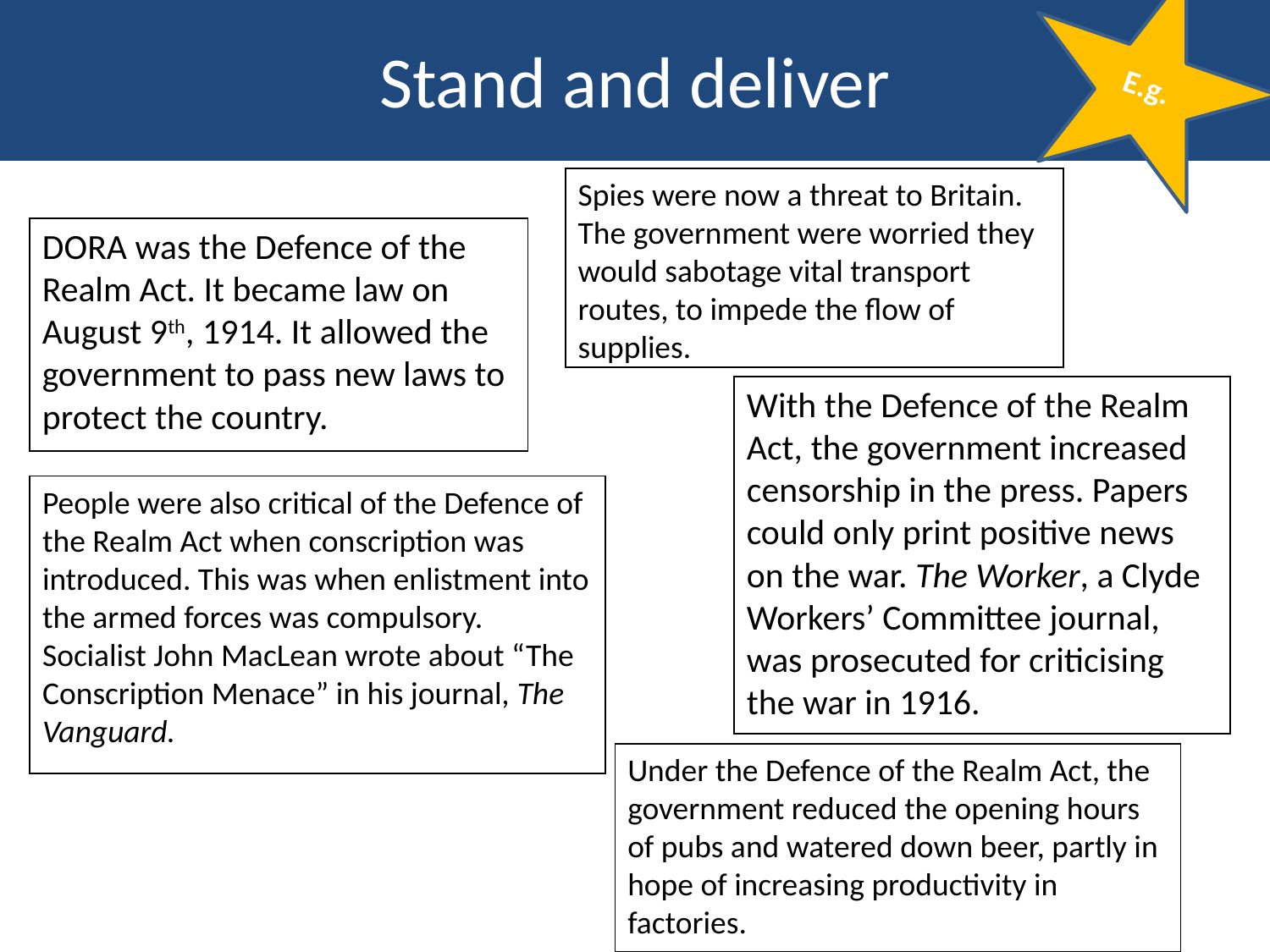

# Stand and deliver

E.g.
Spies were now a threat to Britain. The government were worried they would sabotage vital transport routes, to impede the flow of supplies.
DORA was the Defence of the Realm Act. It became law on August 9th, 1914. It allowed the government to pass new laws to protect the country.
With the Defence of the Realm Act, the government increased censorship in the press. Papers could only print positive news on the war. The Worker, a Clyde Workers’ Committee journal, was prosecuted for criticising the war in 1916.
People were also critical of the Defence of the Realm Act when conscription was introduced. This was when enlistment into the armed forces was compulsory. Socialist John MacLean wrote about “The Conscription Menace” in his journal, The Vanguard.
Under the Defence of the Realm Act, the government reduced the opening hours of pubs and watered down beer, partly in hope of increasing productivity in factories.